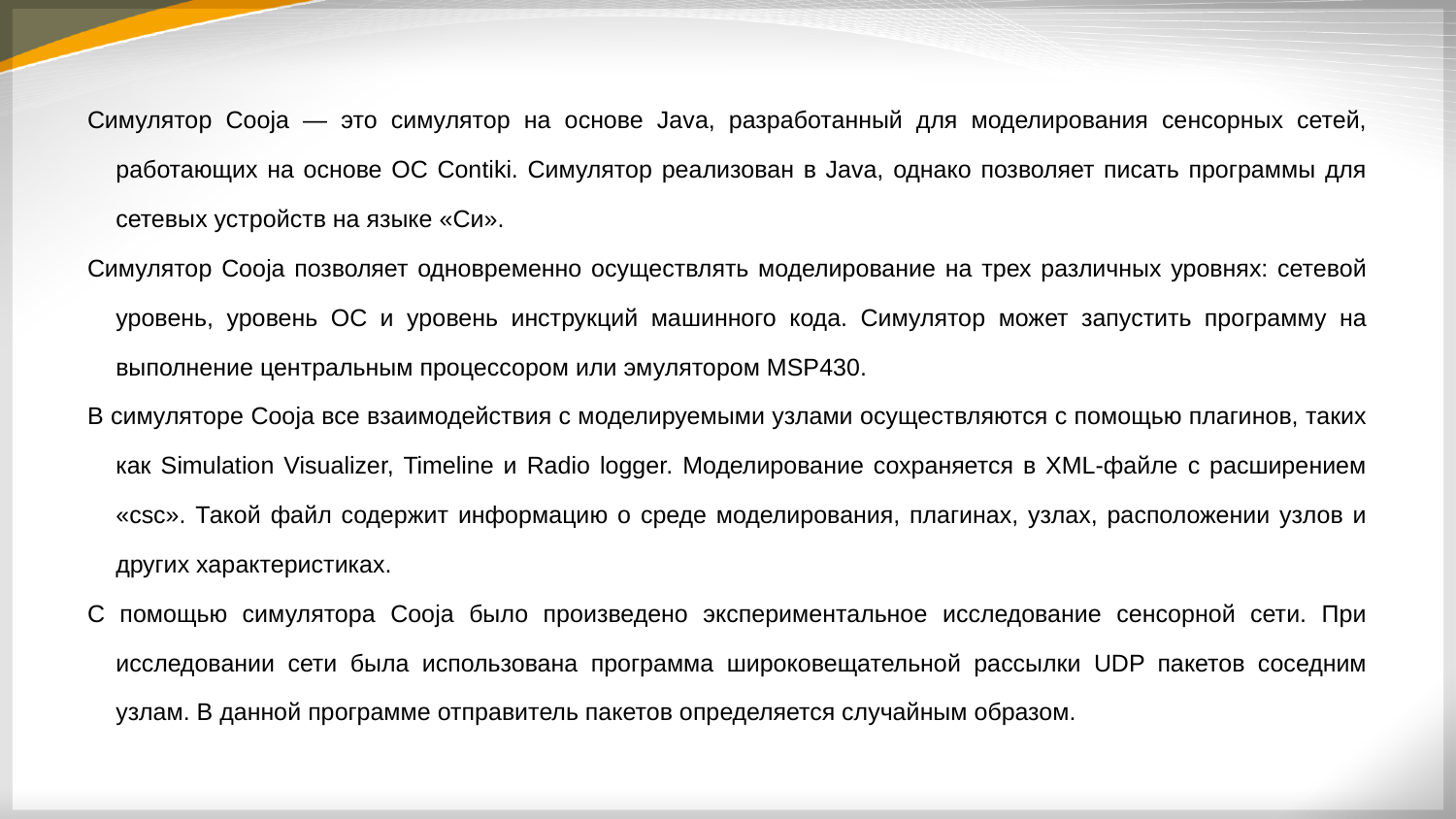

Симулятор Cooja — это симулятор на основе Java, разработанный для моделирования сенсорных сетей, работающих на основе ОС Contiki. Симулятор реализован в Java, однако позволяет писать программы для сетевых устройств на языке «Си».
Симулятор Cooja позволяет одновременно осуществлять моделирование на трех различных уровнях: сетевой уровень, уровень ОС и уровень инструкций машинного кода. Симулятор может запустить программу на выполнение центральным процессором или эмулятором MSP430.
В симуляторе Cooja все взаимодействия с моделируемыми узлами осуществляются с помощью плагинов, таких как Simulation Visualizer, Timeline и Radio logger. Моделирование сохраняется в XML-файле с расширением «csc». Такой файл содержит информацию о среде моделирования, плагинах, узлах, расположении узлов и других характеристиках.
С помощью симулятора Cooja было произведено экспериментальное исследование сенсорной сети. При исследовании сети была использована программа широковещательной рассылки UDP пакетов соседним узлам. В данной программе отправитель пакетов определяется случайным образом.